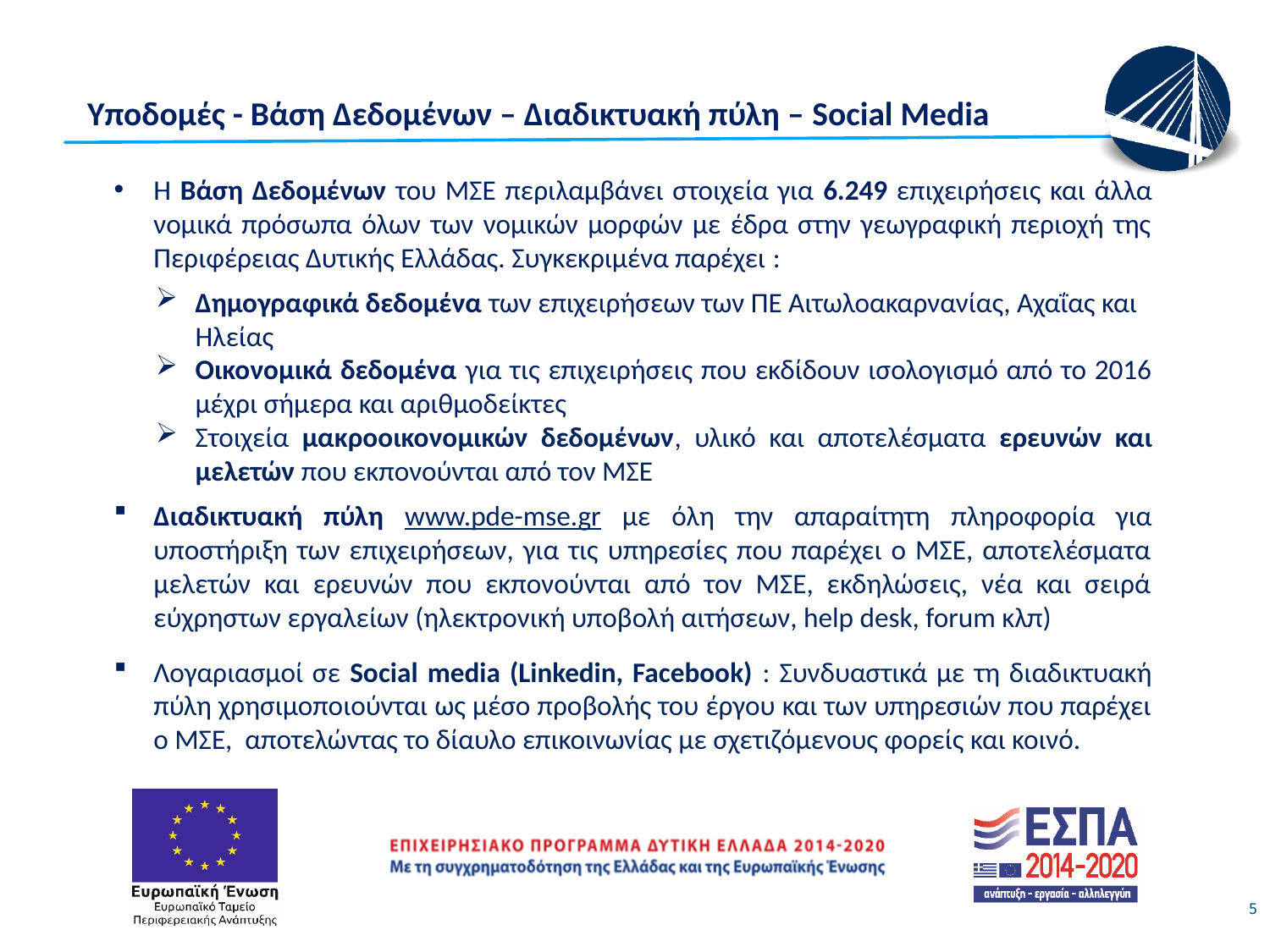

Υποδομές - Βάση Δεδομένων – Διαδικτυακή πύλη – Social Media

Η Βάση Δεδομένων του ΜΣΕ περιλαμβάνει στοιχεία για 6.249 επιχειρήσεις και άλλα νομικά πρόσωπα όλων των νομικών μορφών με έδρα στην γεωγραφική περιοχή της Περιφέρειας Δυτικής Ελλάδας. Συγκεκριμένα παρέχει :
Δημογραφικά δεδομένα των επιχειρήσεων των ΠΕ Αιτωλοακαρνανίας, Αχαΐας και Ηλείας
Οικονομικά δεδομένα για τις επιχειρήσεις που εκδίδουν ισολογισμό από το 2016 μέχρι σήμερα και αριθμοδείκτες
Στοιχεία μακροοικονομικών δεδομένων, υλικό και αποτελέσματα ερευνών και μελετών που εκπονούνται από τον ΜΣΕ
Διαδικτυακή πύλη www.pde-mse.gr με όλη την απαραίτητη πληροφορία για υποστήριξη των επιχειρήσεων, για τις υπηρεσίες που παρέχει ο ΜΣΕ, αποτελέσματα μελετών και ερευνών που εκπονούνται από τον ΜΣΕ, εκδηλώσεις, νέα και σειρά εύχρηστων εργαλείων (ηλεκτρονική υποβολή αιτήσεων, help desk, forum κλπ)
Λογαριασμοί σε Social media (Linkedin, Facebook) : Συνδυαστικά με τη διαδικτυακή πύλη χρησιμοποιούνται ως μέσο προβολής του έργου και των υπηρεσιών που παρέχει ο ΜΣΕ,  αποτελώντας το δίαυλο επικοινωνίας με σχετιζόμενους φορείς και κοινό.
5